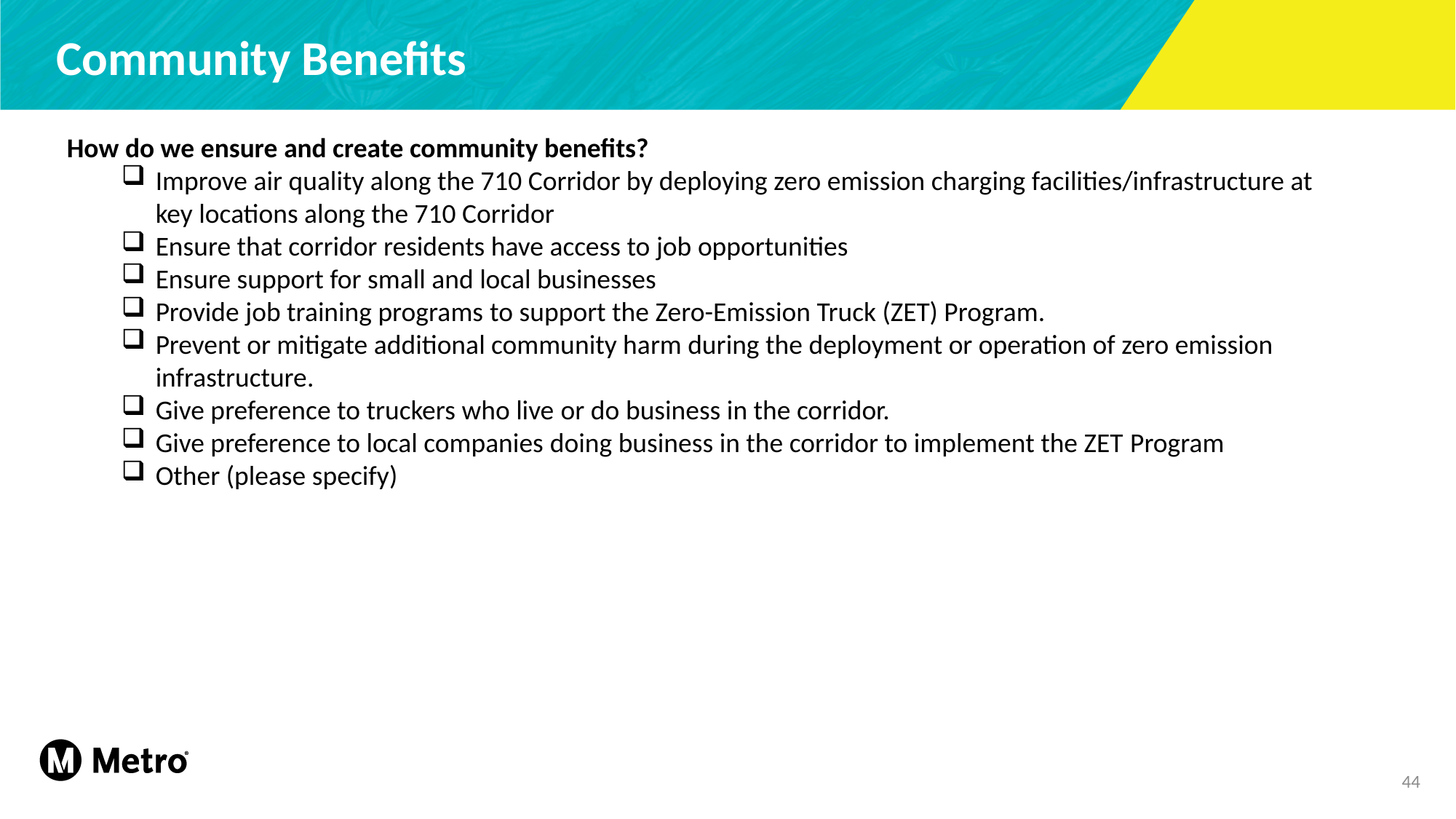

# Community Benefits
How do we ensure and create community benefits?
Improve air quality along the 710 Corridor by deploying zero emission charging facilities/infrastructure at key locations along the 710 Corridor
Ensure that corridor residents have access to job opportunities
Ensure support for small and local businesses
Provide job training programs to support the Zero-Emission Truck (ZET) Program.
Prevent or mitigate additional community harm during the deployment or operation of zero emission infrastructure.
Give preference to truckers who live or do business in the corridor.
Give preference to local companies doing business in the corridor to implement the ZET Program
Other (please specify)

44